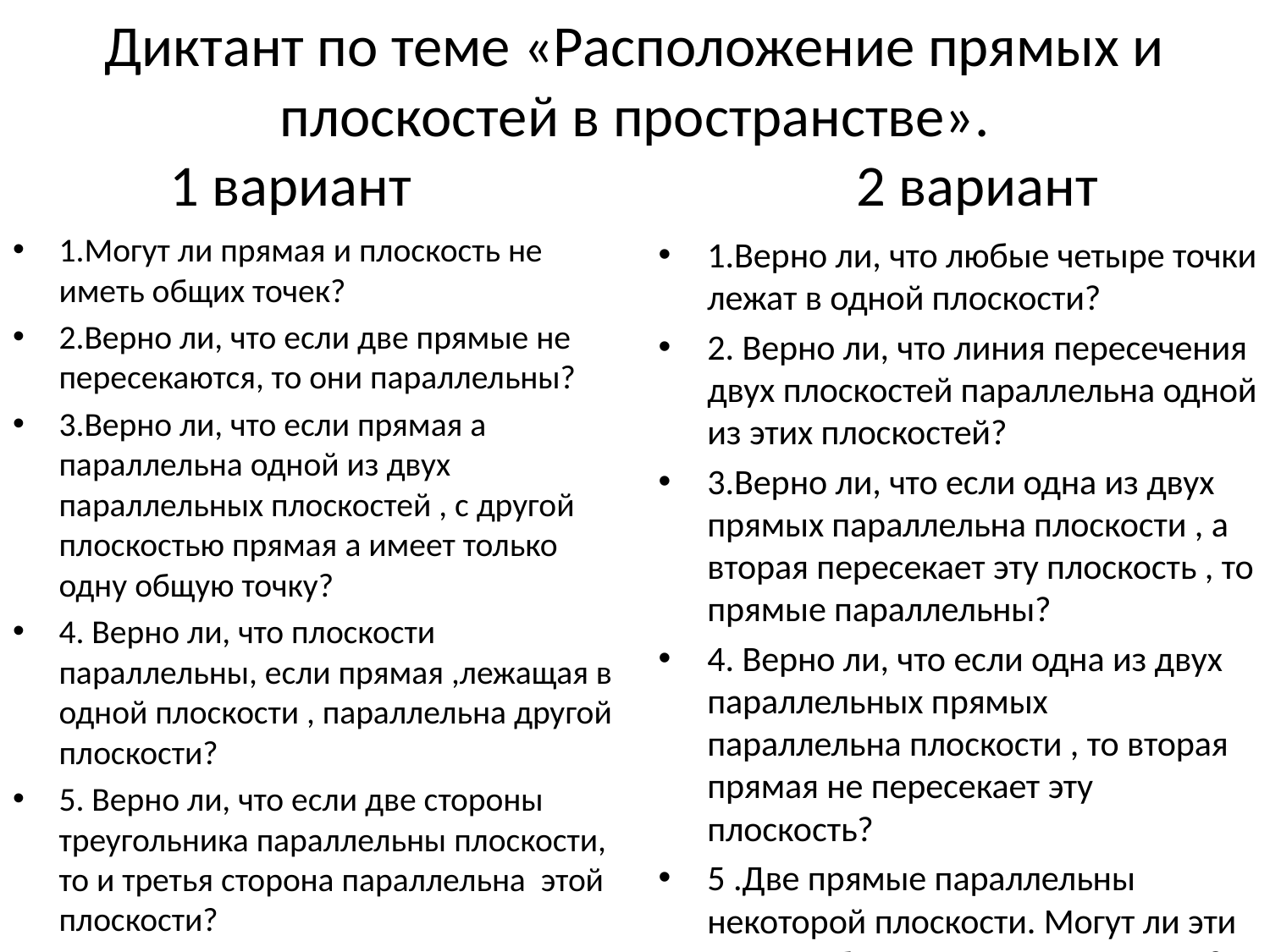

# Диктант по теме «Расположение прямых и плоскостей в пространстве». 1 вариант                                  2 вариант
1.Могут ли прямая и плоскость не иметь общих точек?
2.Верно ли, что если две прямые не пересекаются, то они параллельны?
3.Верно ли, что если прямая а параллельна одной из двух параллельных плоскостей , с другой плоскостью прямая а имеет только одну общую точку?
4. Верно ли, что плоскости параллельны, если прямая ,лежащая в одной плоскости , параллельна другой плоскости?
5. Верно ли, что если две стороны треугольника параллельны плоскости, то и третья сторона параллельна  этой  плоскости?

1.Верно ли, что любые четыре точки лежат в одной плоскости?
2. Верно ли, что линия пересечения двух плоскостей параллельна одной из этих плоскостей?
3.Верно ли, что если одна из двух прямых параллельна плоскости , а вторая пересекает эту плоскость , то прямые параллельны?
4. Верно ли, что если одна из двух параллельных прямых  параллельна плоскости , то вторая прямая не пересекает эту плоскость?
5 .Две прямые параллельны некоторой плоскости. Могут ли эти прямые быть скрещивающимися?